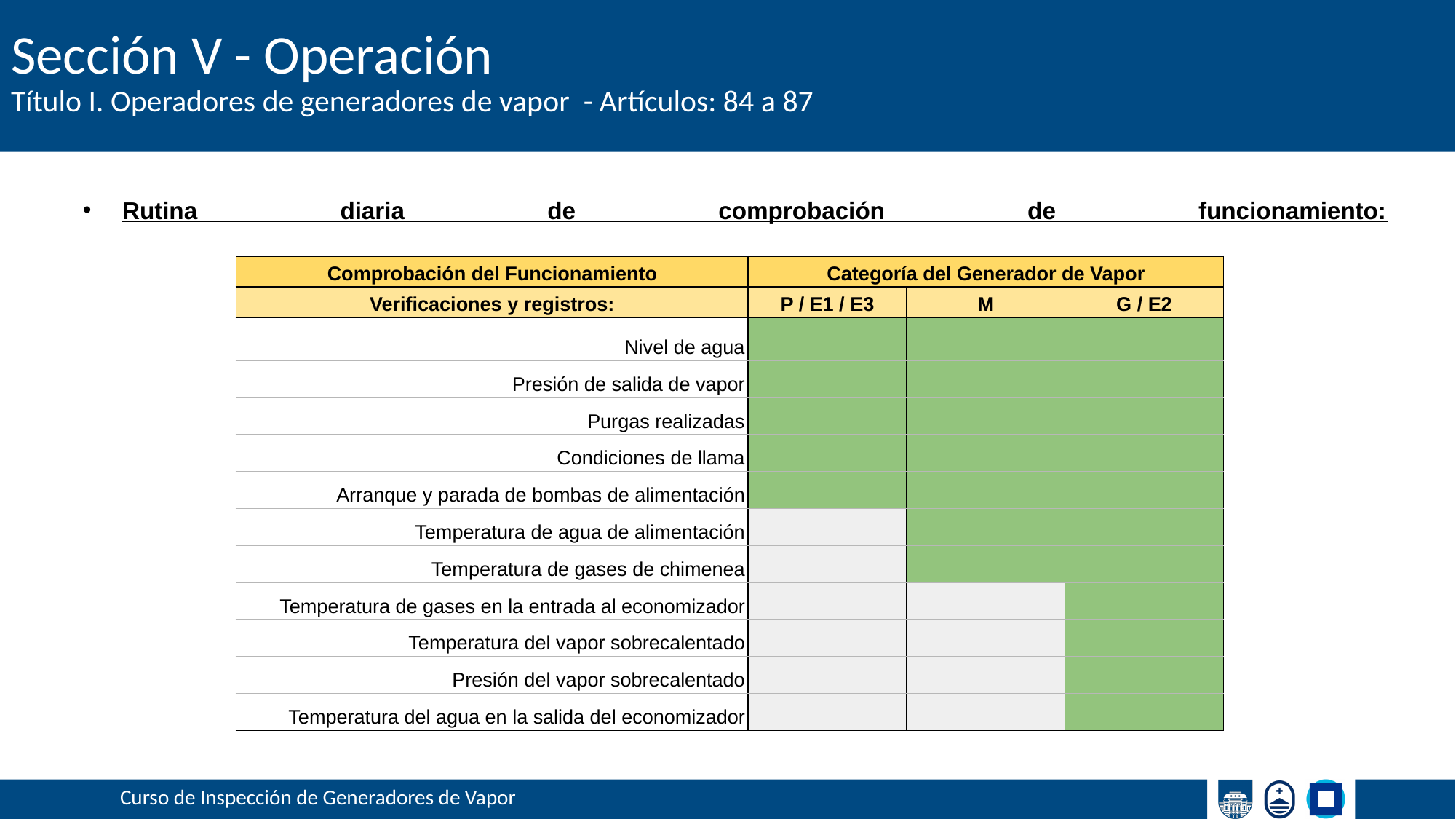

# Sección V - Operación
Título I. Operadores de generadores de vapor  - Artículos: 84 a 87
Rutina diaria de comprobación de funcionamiento:

| Comprobación del Funcionamiento | Categoría del Generador de Vapor |  |  |
| --- | --- | --- | --- |
| Verificaciones y registros: | P / E1 / E3 | M | G / E2 |
| Nivel de agua |  |  |  |
| Presión de salida de vapor |  |  |  |
| Purgas realizadas |  |  |  |
| Condiciones de llama |  |  |  |
| Arranque y parada de bombas de alimentación |  |  |  |
| Temperatura de agua de alimentación |  |  |  |
| Temperatura de gases de chimenea |  |  |  |
| Temperatura de gases en la entrada al economizador |  |  |  |
| Temperatura del vapor sobrecalentado |  |  |  |
| Presión del vapor sobrecalentado |  |  |  |
| Temperatura del agua en la salida del economizador |  |  |  |